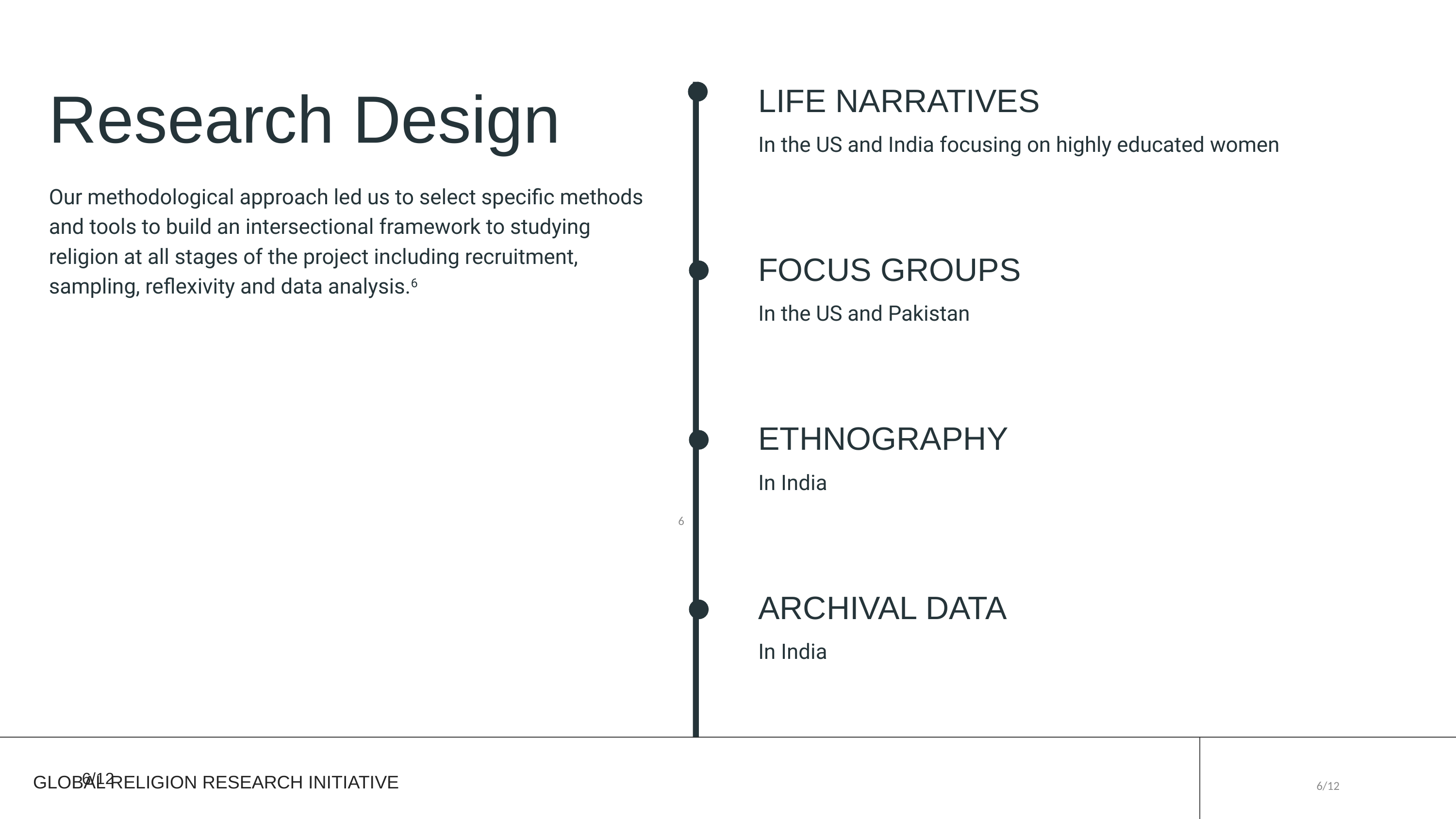

LIFE NARRATIVES
In the US and India focusing on highly educated women
Research Design
Our methodological approach led us to select specific methods  and tools to build an intersectional framework to studying religion at all stages of the project including recruitment, sampling, reflexivity and data analysis.6
FOCUS GROUPS
In the US and Pakistan

ETHNOGRAPHY
In India

6
ARCHIVAL DATA
In India

6/12
6/12